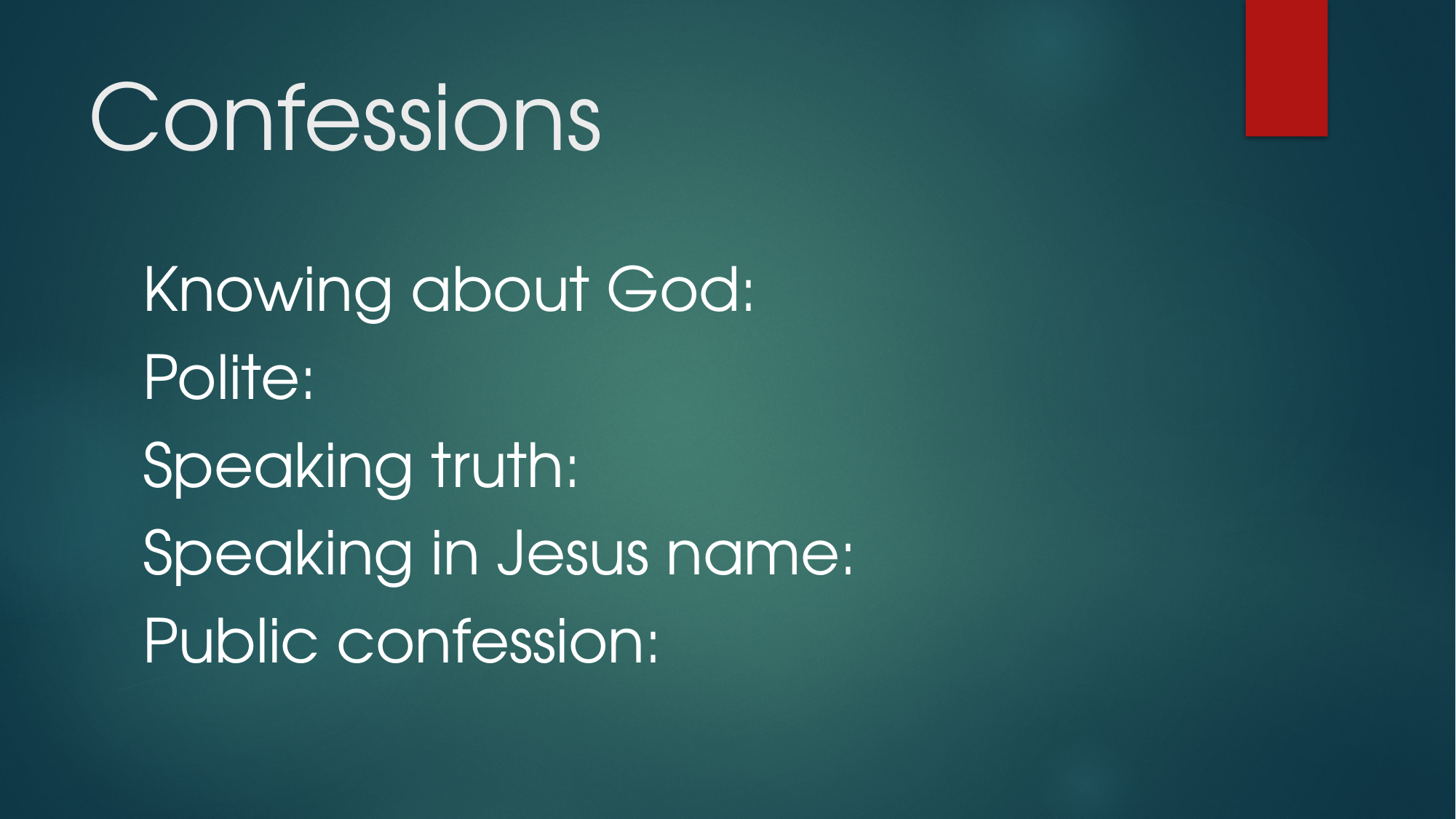

# Confessions
Knowing about God:
Polite:
Speaking truth:
Speaking in Jesus name:
Public confession: